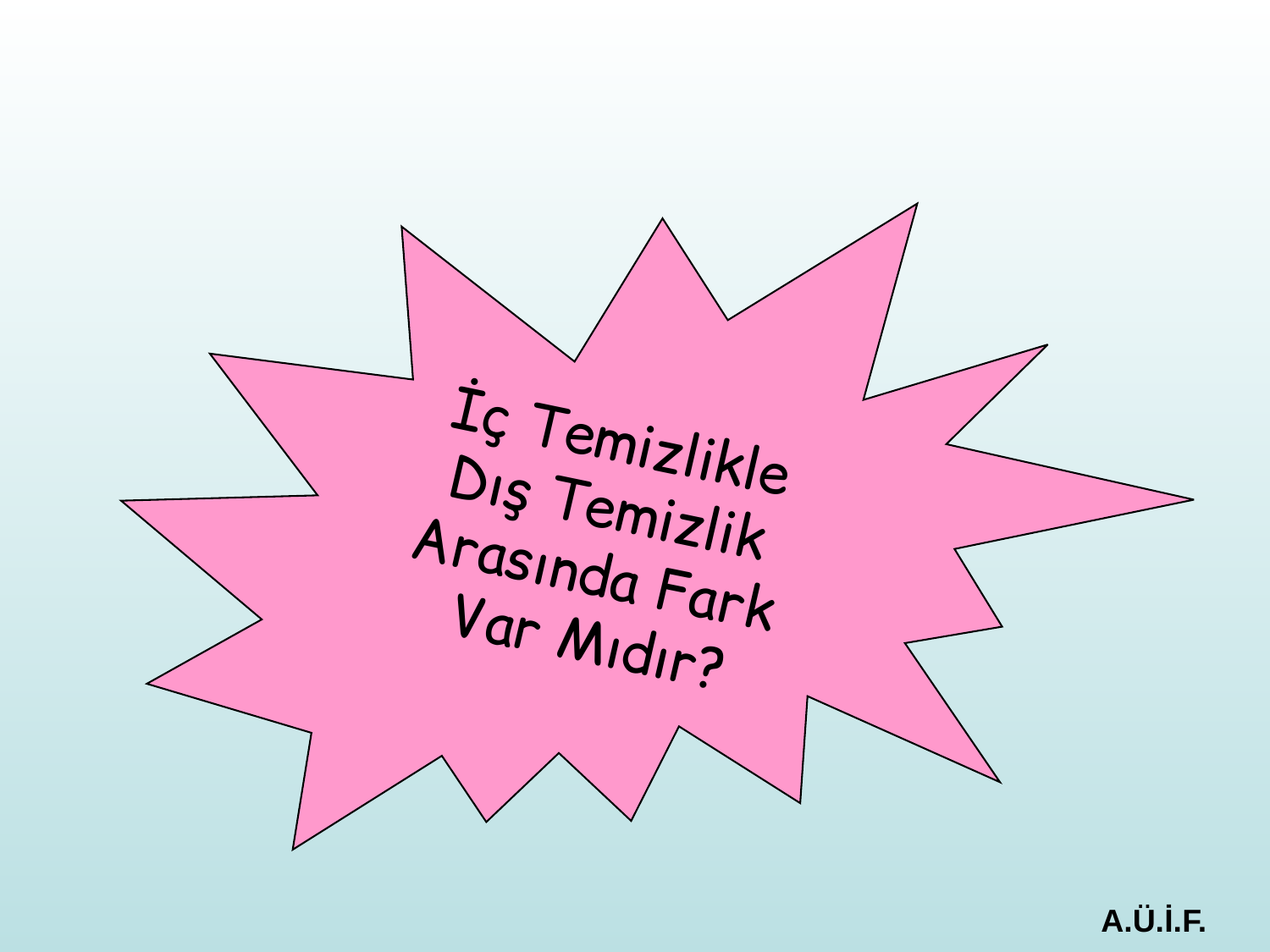

İç Temizlikle
Dış Temizlik
Arasında Fark
Var Mıdır?
A.Ü.İ.F.